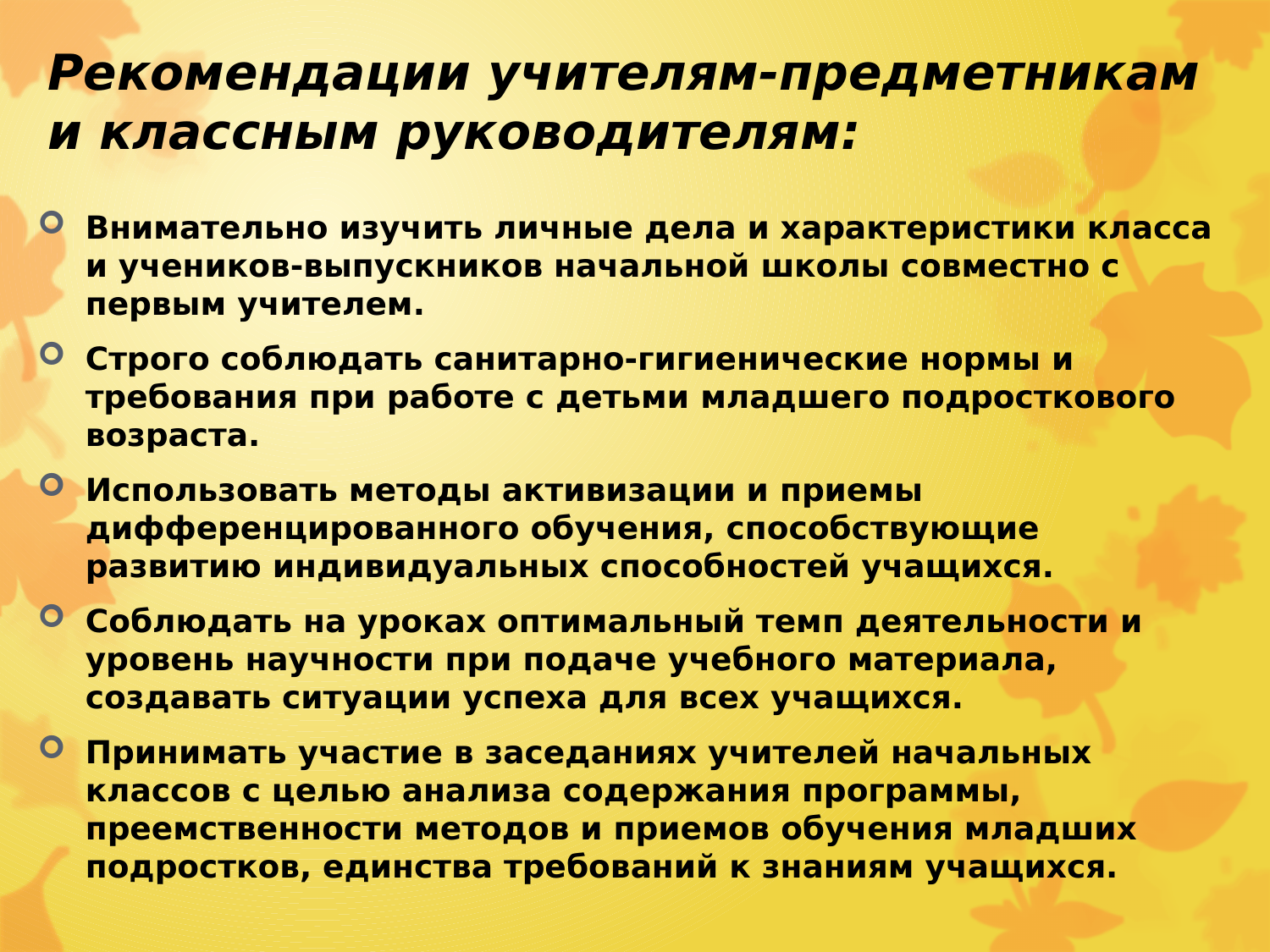

# Рекомендации учителям-предметникам и классным руководителям:
Внимательно изучить личные дела и характеристики класса и учеников-выпускников начальной школы совместно с первым учителем.
Строго соблюдать санитарно-гигиенические нормы и требования при работе с детьми младшего подросткового возраста.
Использовать методы активизации и приемы дифференцированного обучения, способствующие развитию индивидуальных способностей учащихся.
Соблюдать на уроках оптимальный темп деятельности и уровень научности при подаче учебного материала, создавать ситуации успеха для всех учащихся.
Принимать участие в заседаниях учителей начальных классов с целью анализа содержания программы, преемственности методов и приемов обучения младших подростков, единства требований к знаниям учащихся.